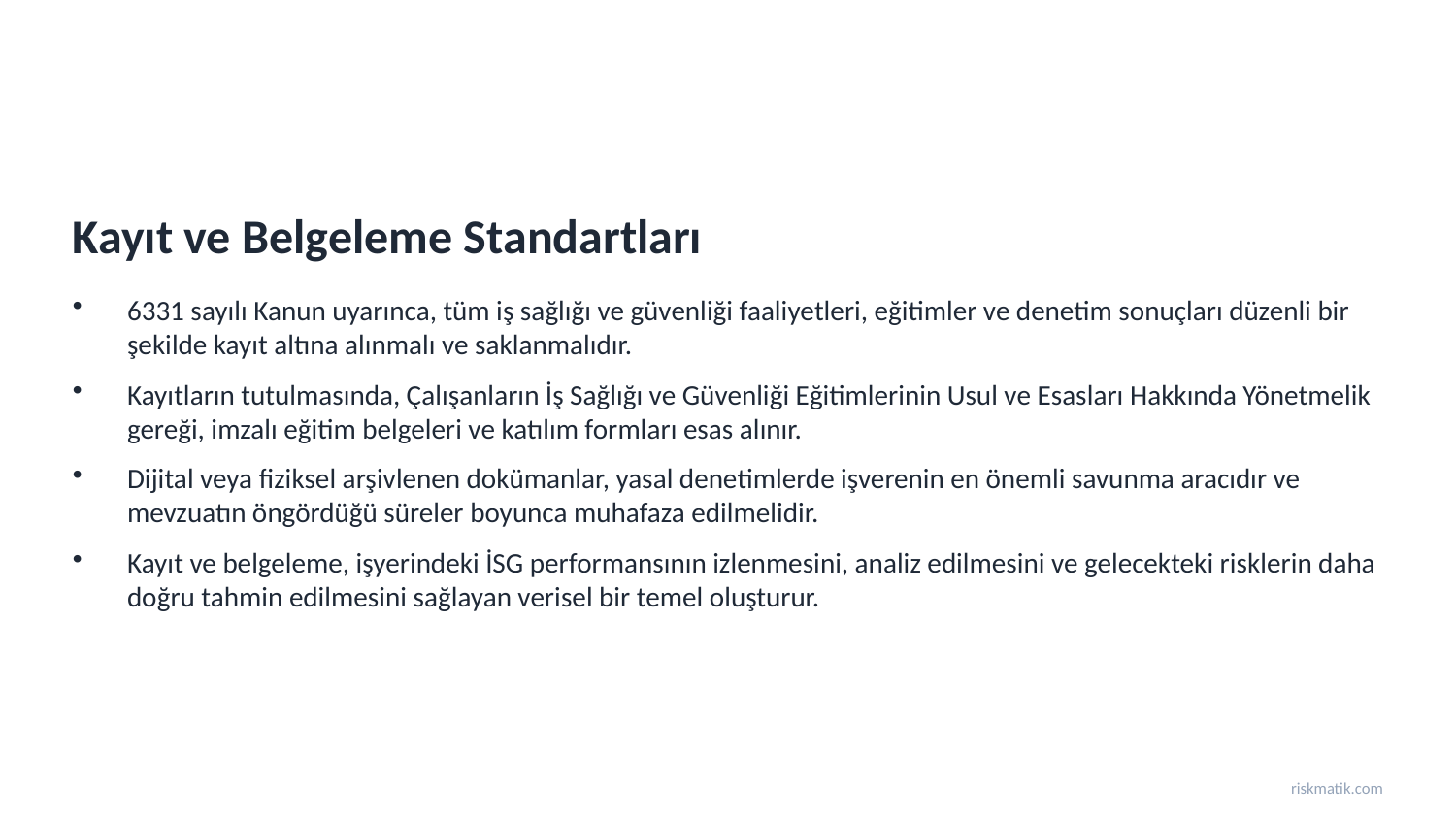

Kayıt ve Belgeleme Standartları
6331 sayılı Kanun uyarınca, tüm iş sağlığı ve güvenliği faaliyetleri, eğitimler ve denetim sonuçları düzenli bir şekilde kayıt altına alınmalı ve saklanmalıdır.
Kayıtların tutulmasında, Çalışanların İş Sağlığı ve Güvenliği Eğitimlerinin Usul ve Esasları Hakkında Yönetmelik gereği, imzalı eğitim belgeleri ve katılım formları esas alınır.
Dijital veya fiziksel arşivlenen dokümanlar, yasal denetimlerde işverenin en önemli savunma aracıdır ve mevzuatın öngördüğü süreler boyunca muhafaza edilmelidir.
Kayıt ve belgeleme, işyerindeki İSG performansının izlenmesini, analiz edilmesini ve gelecekteki risklerin daha doğru tahmin edilmesini sağlayan verisel bir temel oluşturur.
riskmatik.com